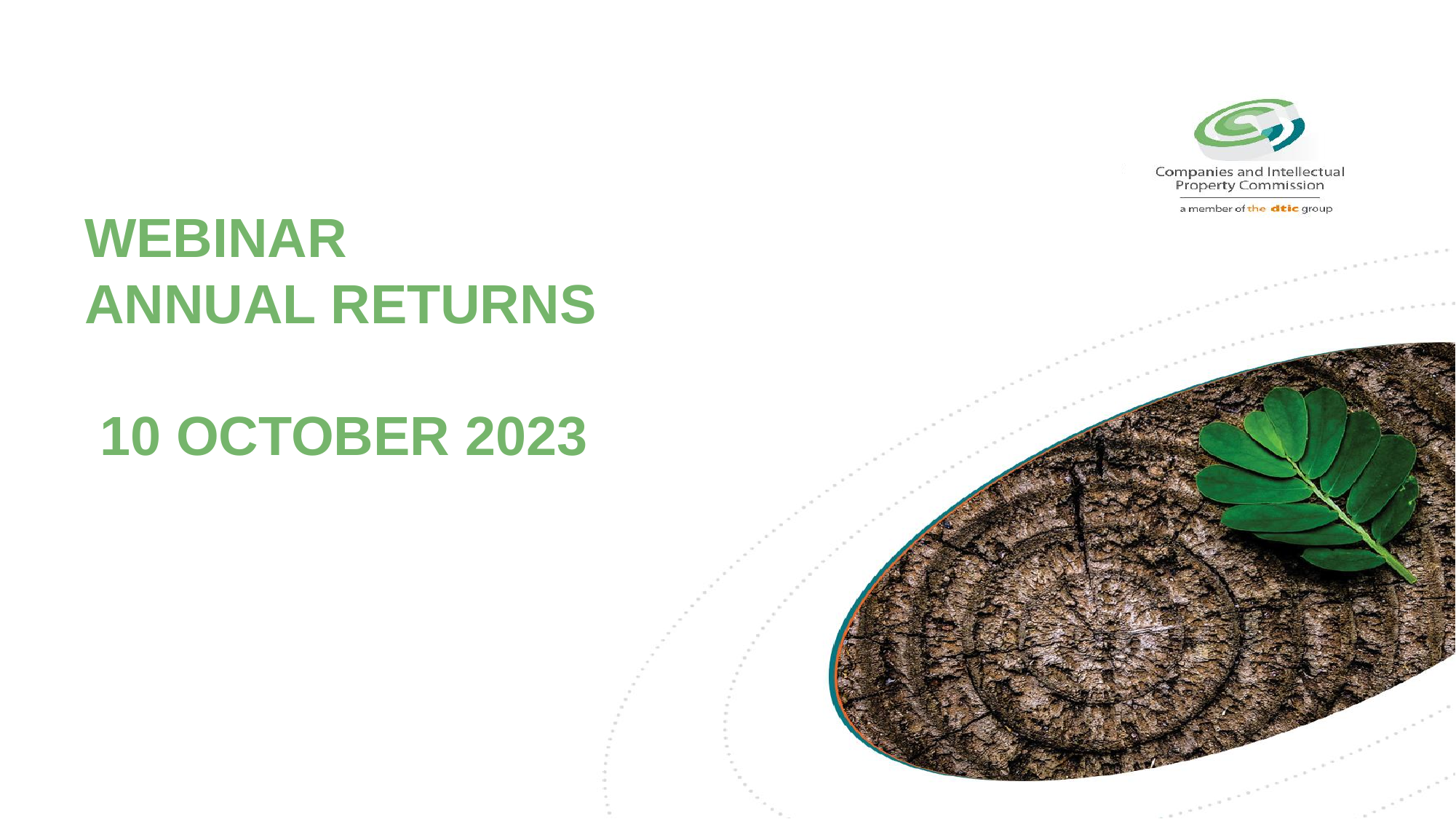

# Webinar Annual returns 10 October 2023